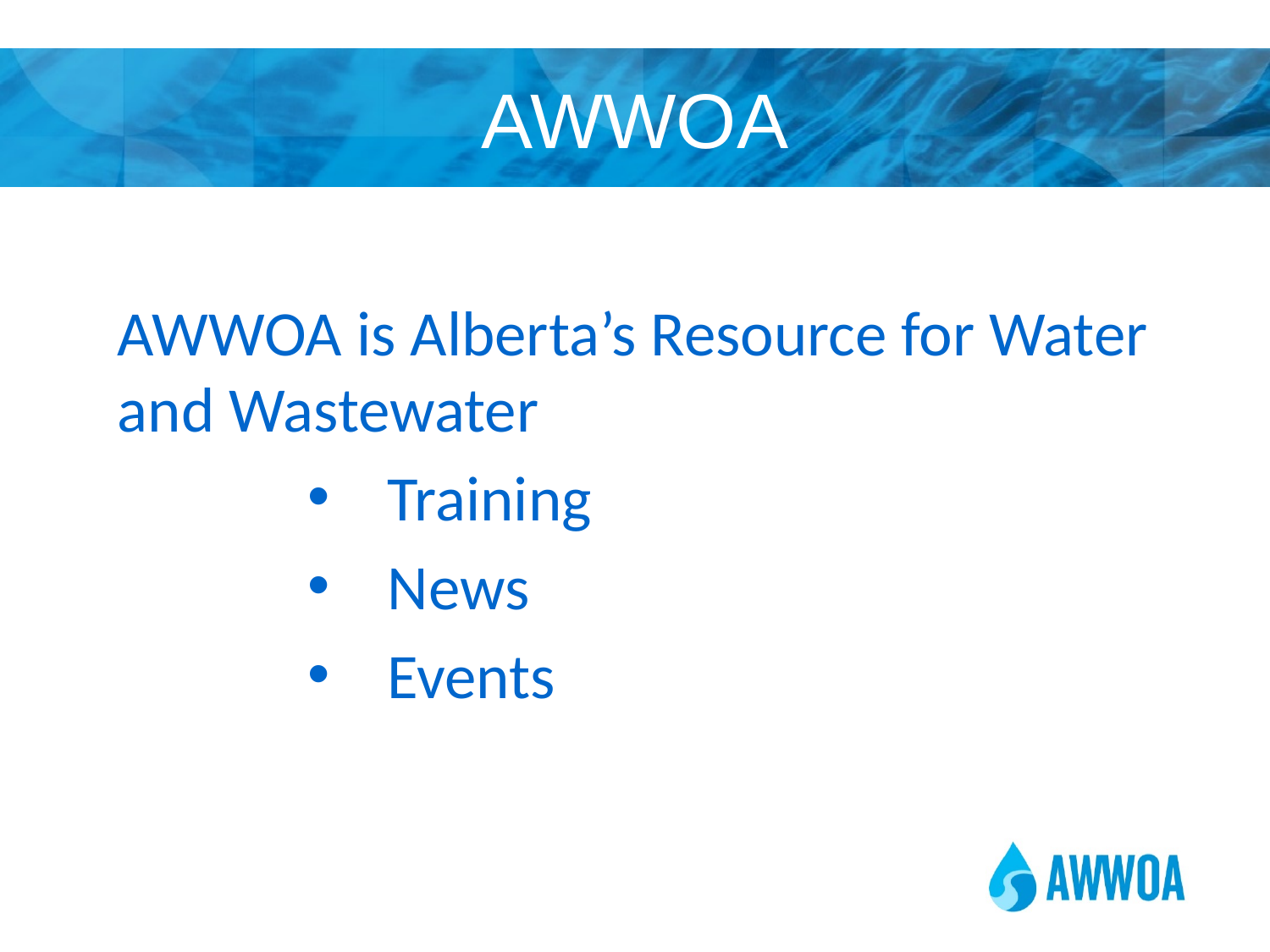

# AWWOA
AWWOA is Alberta’s Resource for Water and Wastewater
Training
News
Events